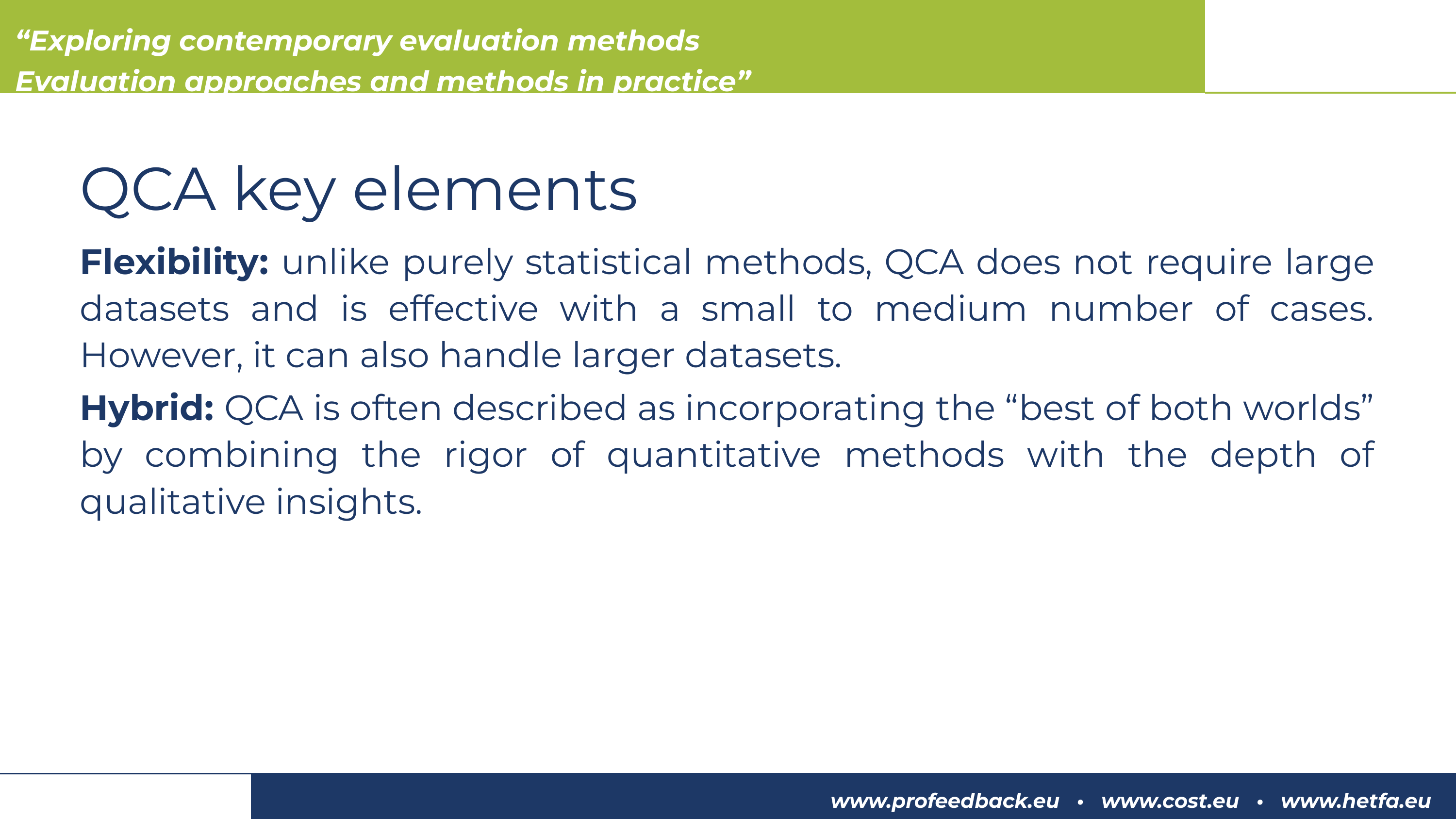

“Exploring contemporary evaluation methods  Evaluation approaches and methods in practice”
QCA key elements
Flexibility: unlike purely statistical methods, QCA does not require large datasets and is effective with a small to medium number of cases. However, it can also handle larger datasets.
Hybrid: QCA is often described as incorporating the “best of both worlds” by combining the rigor of quantitative methods with the depth of qualitative insights.

www.profeedback.eu   •   www.cost.eu   •   www.hetfa.eu